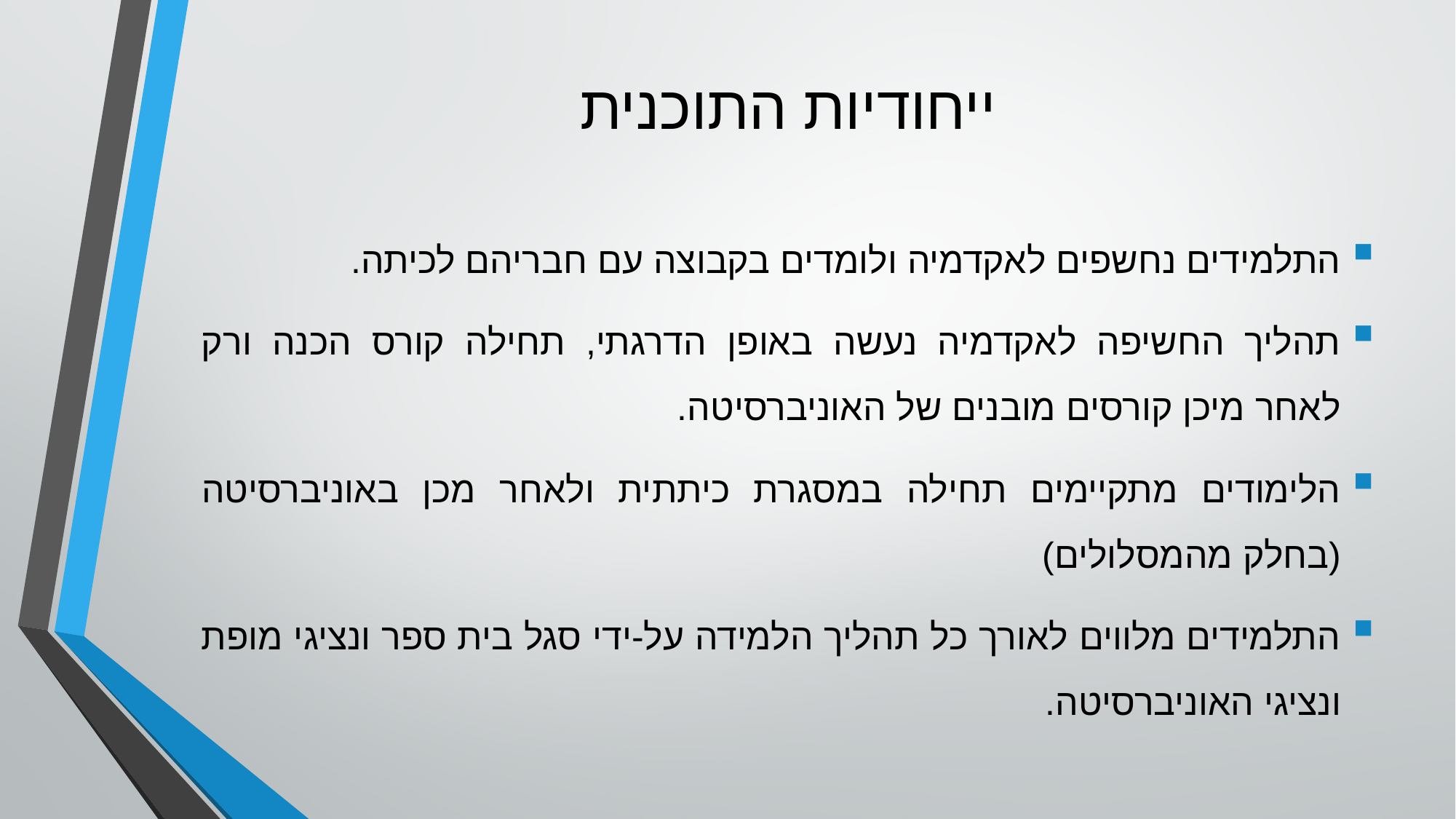

# ייחודיות התוכנית
התלמידים נחשפים לאקדמיה ולומדים בקבוצה עם חבריהם לכיתה.
תהליך החשיפה לאקדמיה נעשה באופן הדרגתי, תחילה קורס הכנה ורק לאחר מיכן קורסים מובנים של האוניברסיטה.
הלימודים מתקיימים תחילה במסגרת כיתתית ולאחר מכן באוניברסיטה (בחלק מהמסלולים)
התלמידים מלווים לאורך כל תהליך הלמידה על-ידי סגל בית ספר ונציגי מופת ונציגי האוניברסיטה.